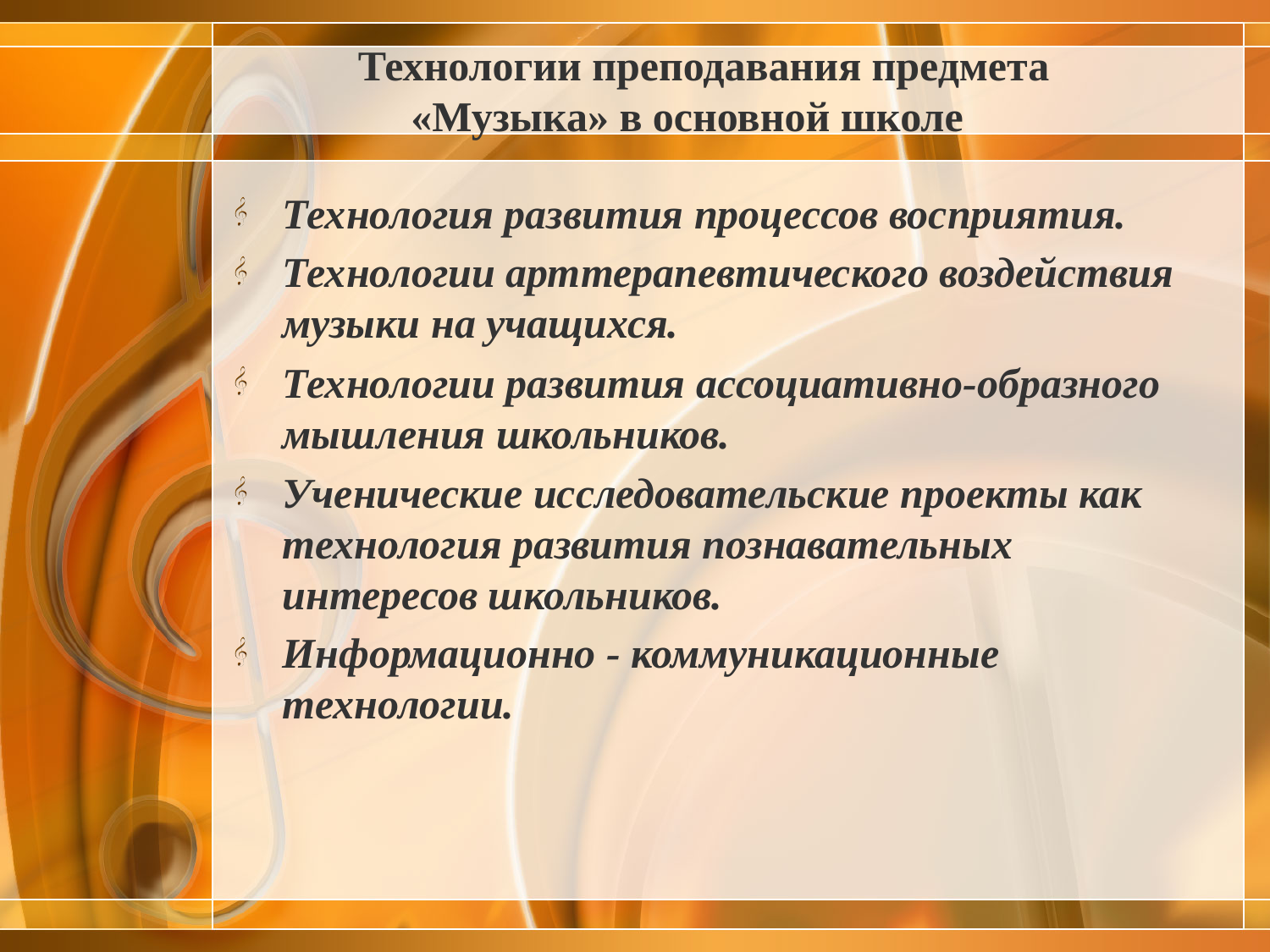

# Технологии преподавания предмета «Музыка» в основной школе
Технология развития процессов восприятия.
Технологии арттерапевтического воздействия музыки на учащихся.
Технологии развития ассоциативно-образного мышления школьников.
Ученические исследовательские проекты как технология развития познавательных интересов школьников.
Информационно - коммуникационные технологии.